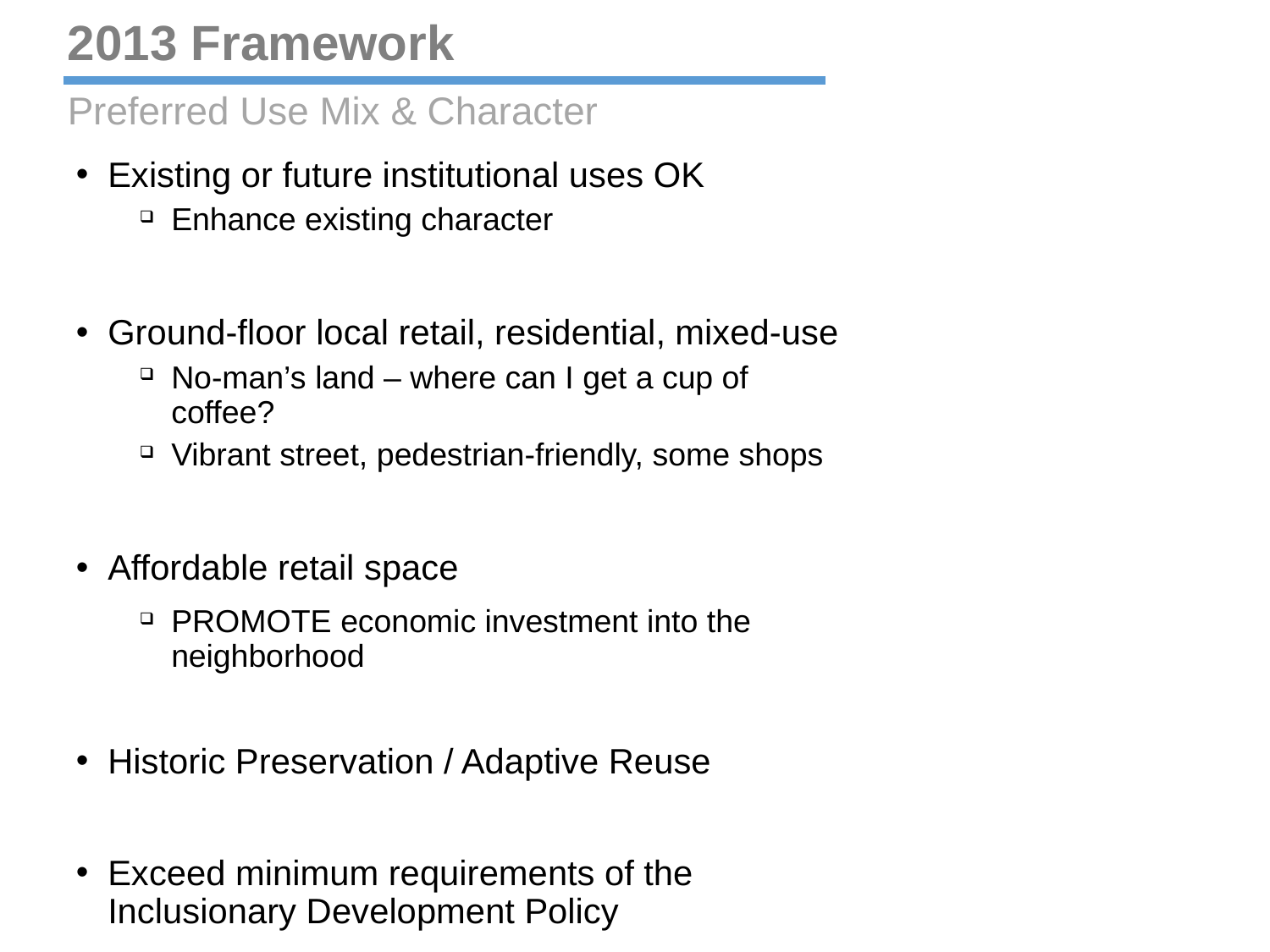

# 2013 Framework
Preferred Use Mix & Character
Existing or future institutional uses OK
Enhance existing character

Ground-floor local retail, residential, mixed-use
No-man’s land – where can I get a cup of coffee?
Vibrant street, pedestrian-friendly, some shops

Affordable retail space
PROMOTE economic investment into the neighborhood

Historic Preservation / Adaptive Reuse

Exceed minimum requirements of the Inclusionary Development Policy